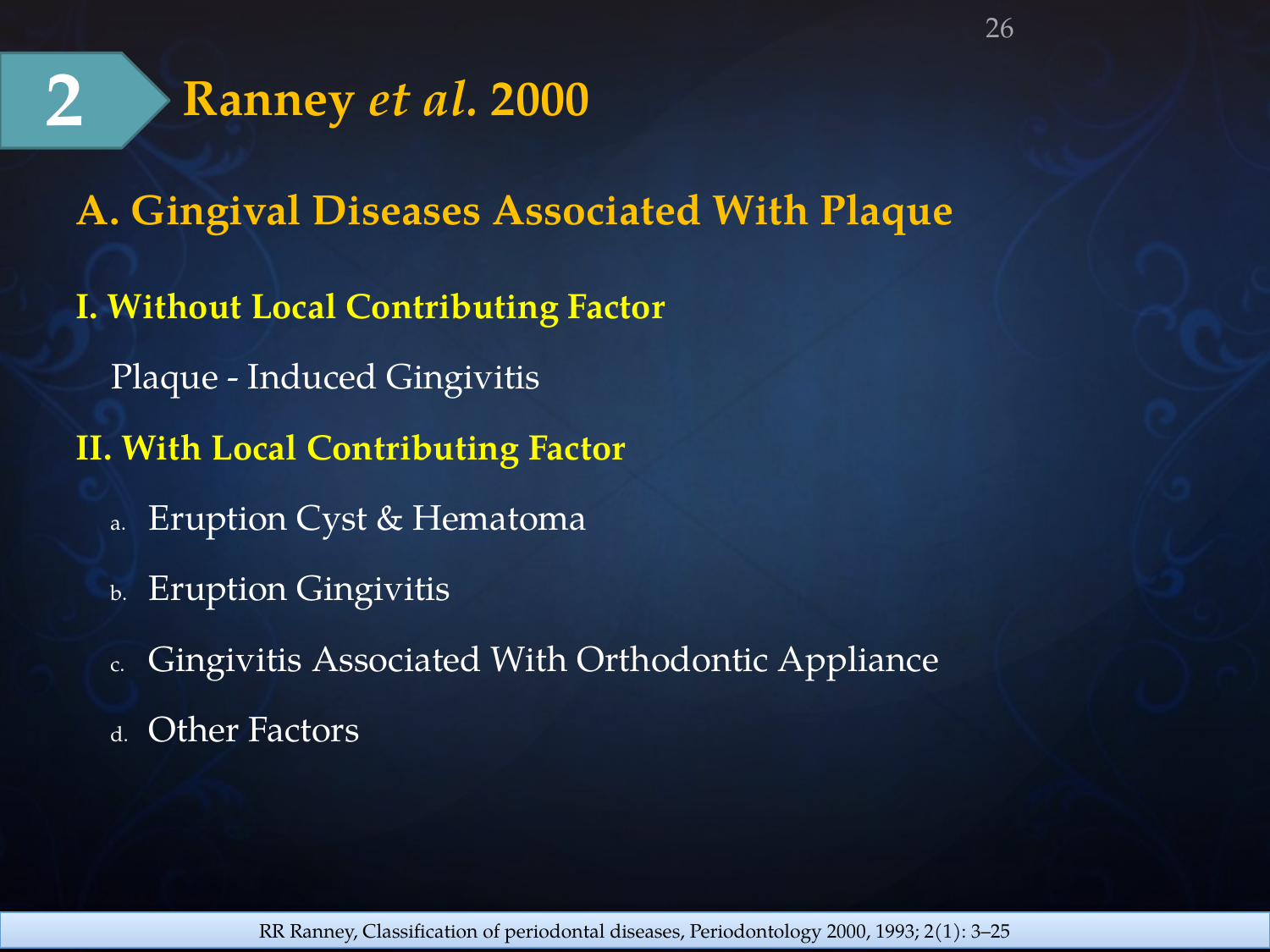

26
2

Ranney et al. 2000
A. Gingival Diseases Associated With Plaque

I. Without Local Contributing Factor
Plaque - Induced Gingivitis
II. With Local Contributing Factor
Eruption Cyst & Hematoma
Eruption Gingivitis
Gingivitis Associated With Orthodontic Appliance
Other Factors
RR Ranney, Classification of periodontal diseases, Periodontology 2000, 1993; 2(1): 3–25